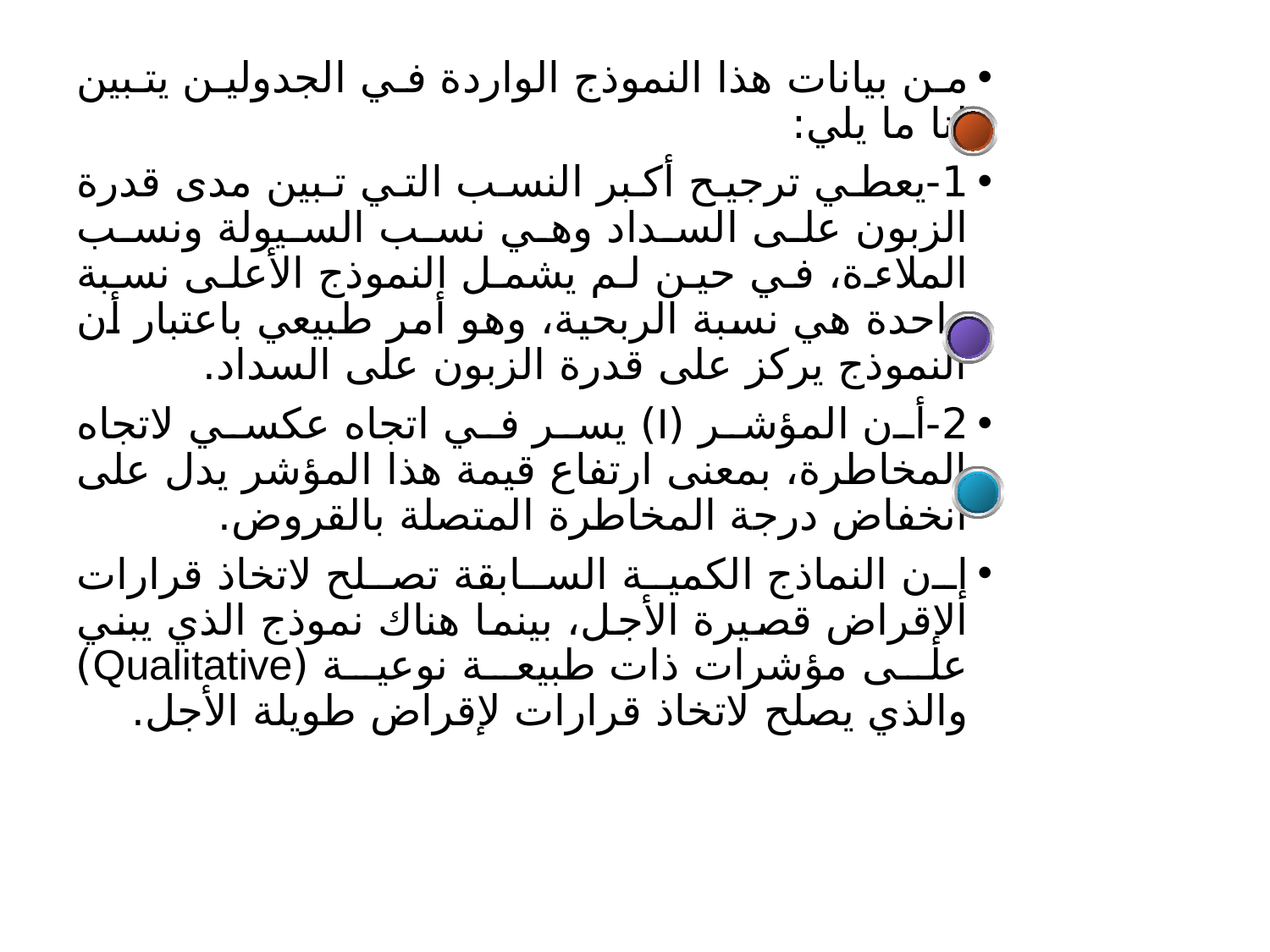

من بيانات هذا النموذج الواردة في الجدولين يتبين لنا ما يلي:
1-يعطي ترجيح أكبر النسب التي تبين مدى قدرة الزبون على السداد وهي نسب السيولة ونسب الملاءة، في حين لم يشمل النموذج الأعلى نسبة واحدة هي نسبة الربحية، وهو أمر طبيعي باعتبار أن النموذج يركز على قدرة الزبون على السداد.
2-أن المؤشر (I) يسر في اتجاه عكسي لاتجاه المخاطرة، بمعنى ارتفاع قيمة هذا المؤشر يدل على انخفاض درجة المخاطرة المتصلة بالقروض.
	إن النماذج الكمية السابقة تصلح لاتخاذ قرارات الإقراض قصيرة الأجل، بينما هناك نموذج الذي يبني على مؤشرات ذات طبيعة نوعية (Qualitative) والذي يصلح لاتخاذ قرارات لإقراض طويلة الأجل.